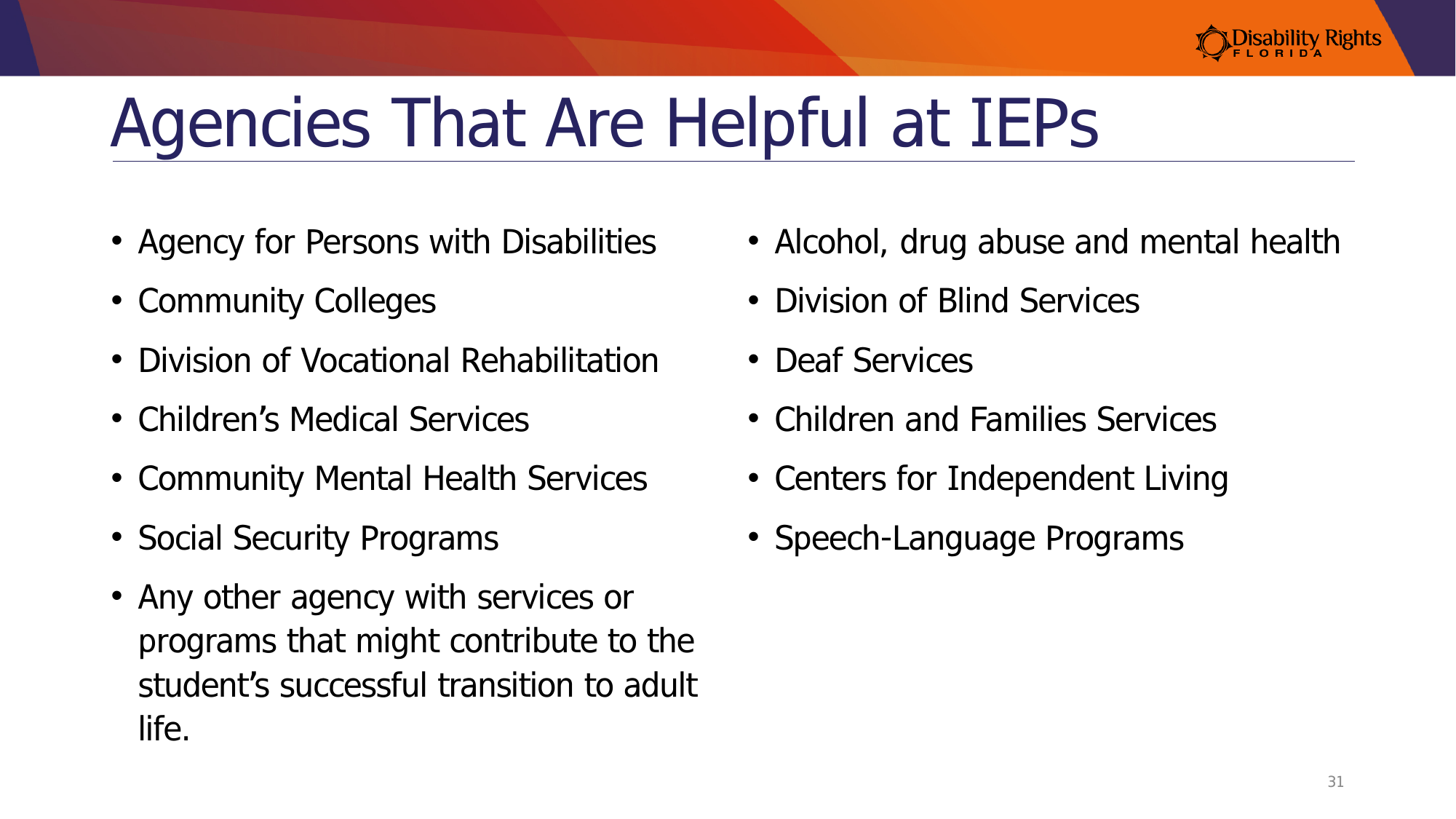

# Agencies That Are Helpful at IEPs
Agency for Persons with Disabilities
Community Colleges
Division of Vocational Rehabilitation
Children’s Medical Services
Community Mental Health Services
Social Security Programs
Any other agency with services or programs that might contribute to the student’s successful transition to adult life.
Alcohol, drug abuse and mental health
Division of Blind Services
Deaf Services
Children and Families Services
Centers for Independent Living
Speech-Language Programs

31